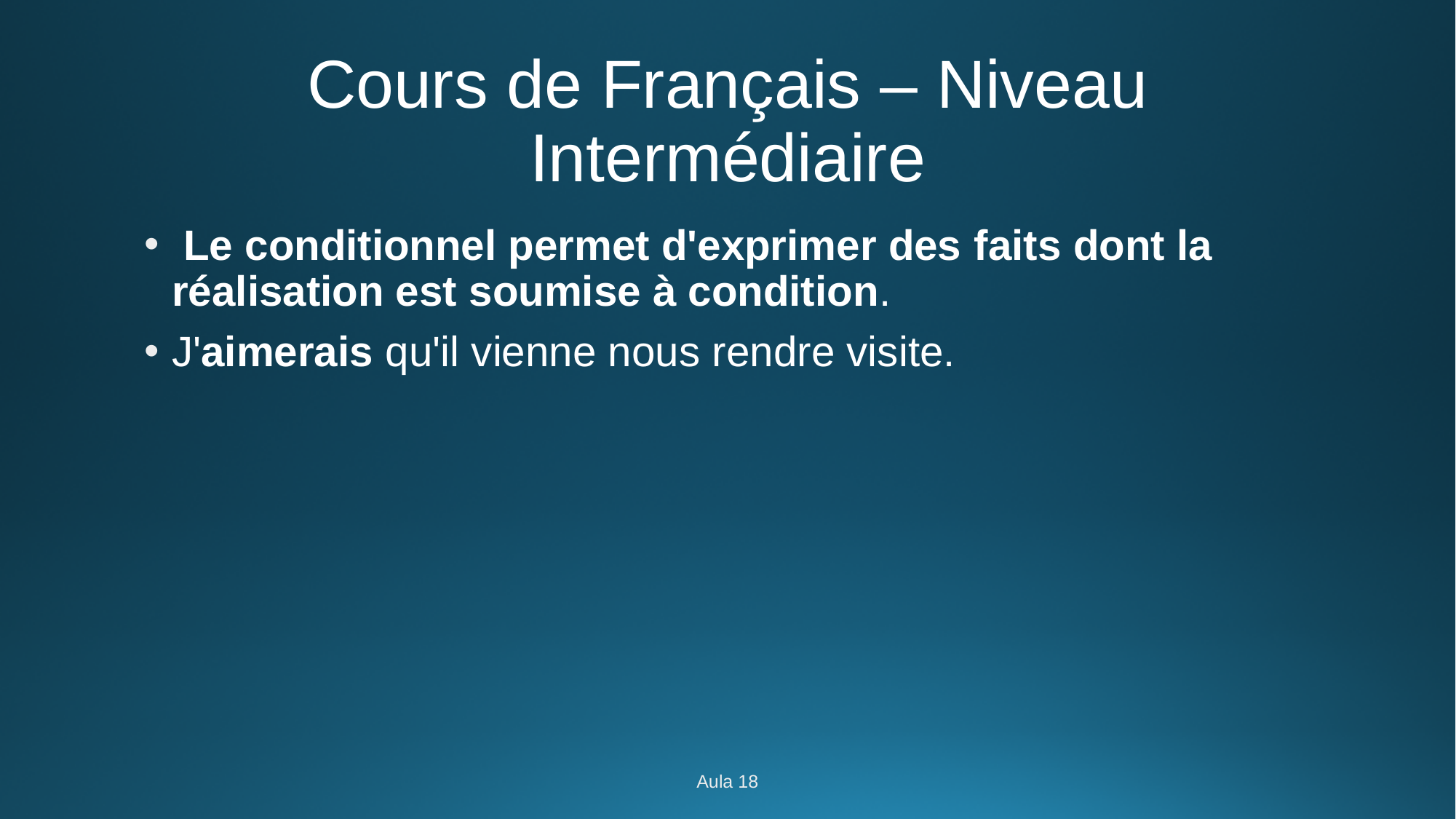

# Cours de Français – Niveau Intermédiaire
 Le conditionnel permet d'exprimer des faits dont la réalisation est soumise à condition.
J'aimerais qu'il vienne nous rendre visite.

Aula 18